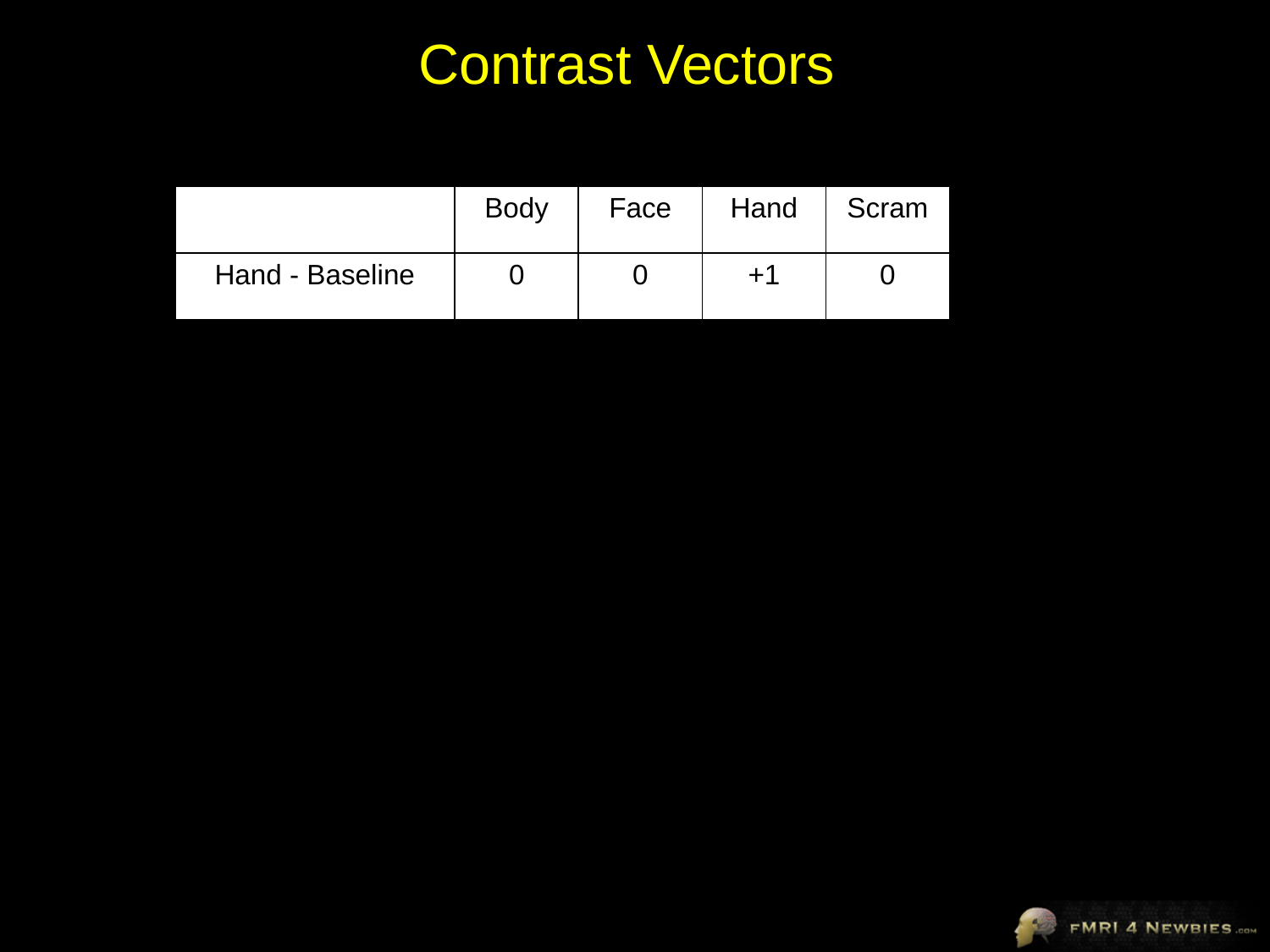

# Contrast Vectors
|  | Body | Face | Hand | Scram |
| --- | --- | --- | --- | --- |
| Hand - Baseline | 0 | 0 | +1 | 0 |
| Hand - Body | -1 | 0 | +1 | 0 |
| Hand - Face | 0 | -1 | +1 | 0 |
| Hand - Scrambled | 0 | 0 | +1 | -1 |